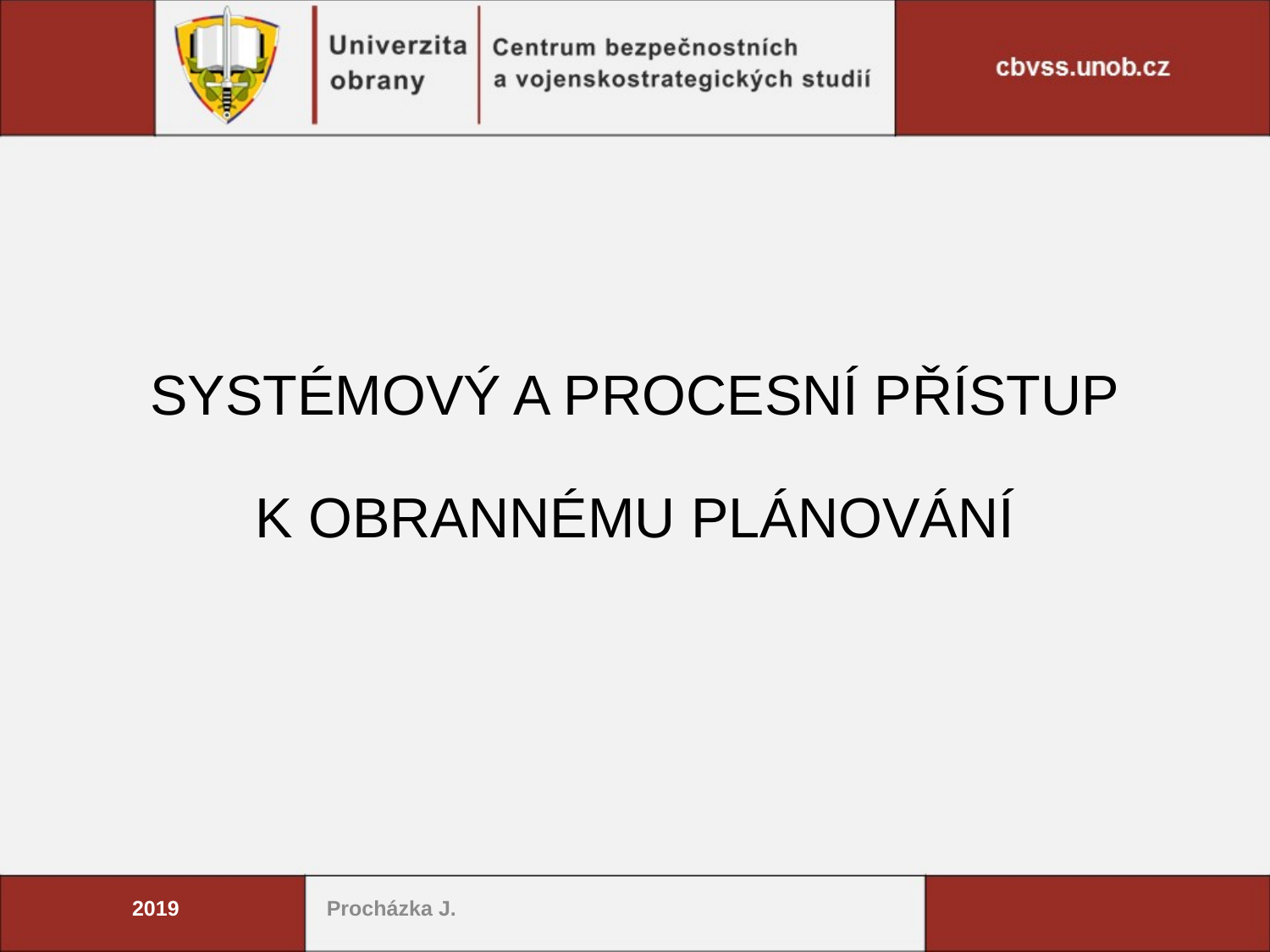

SYSTÉMOVÝ A PROCESNÍ PŘÍSTUP

K OBRANNÉMU PLÁNOVÁNÍ
2019
Procházka J.